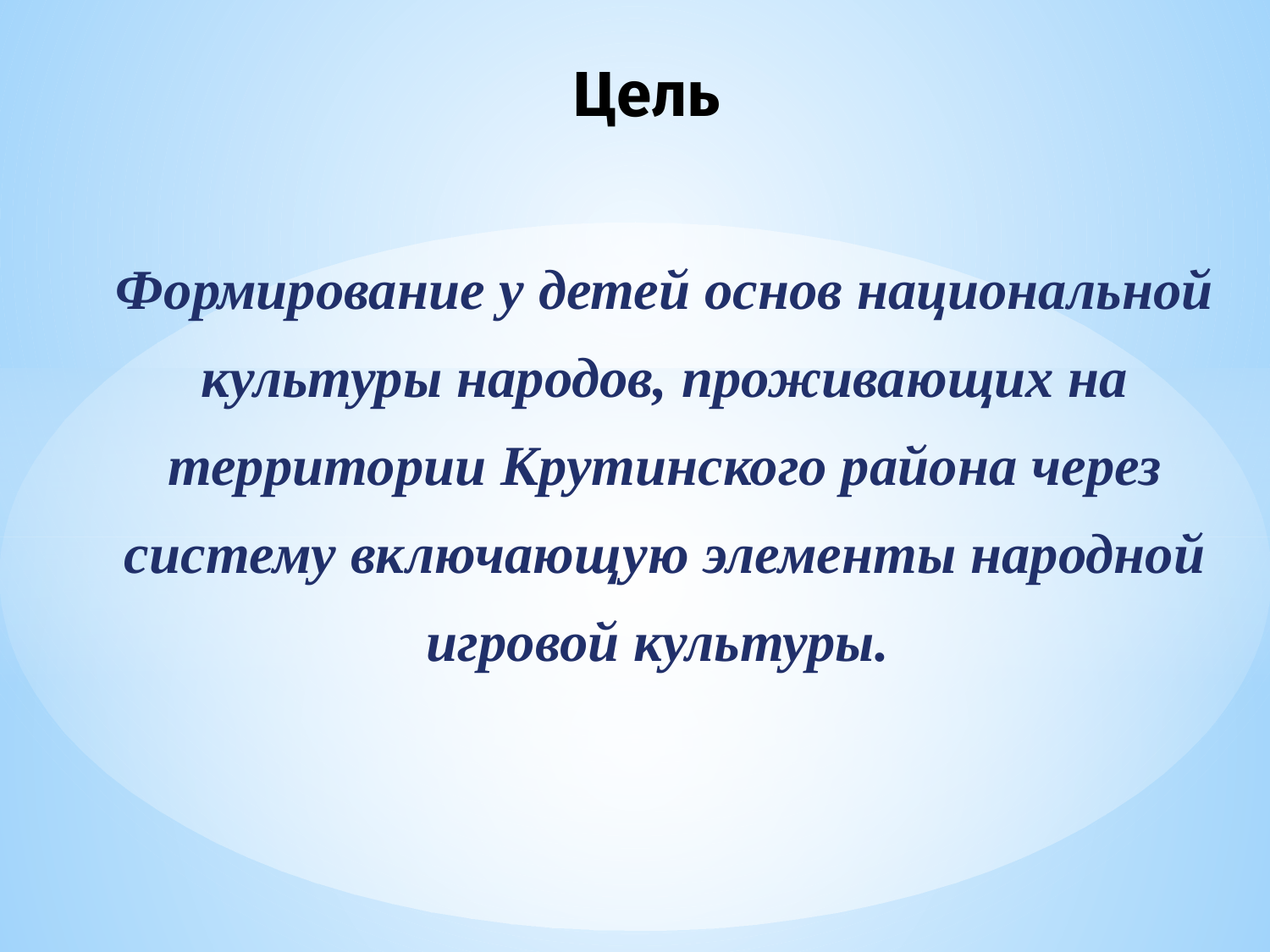

# Цель
Формирование у детей основ национальной культуры народов, проживающих на территории Крутинского района через систему включающую элементы народной игровой культуры.